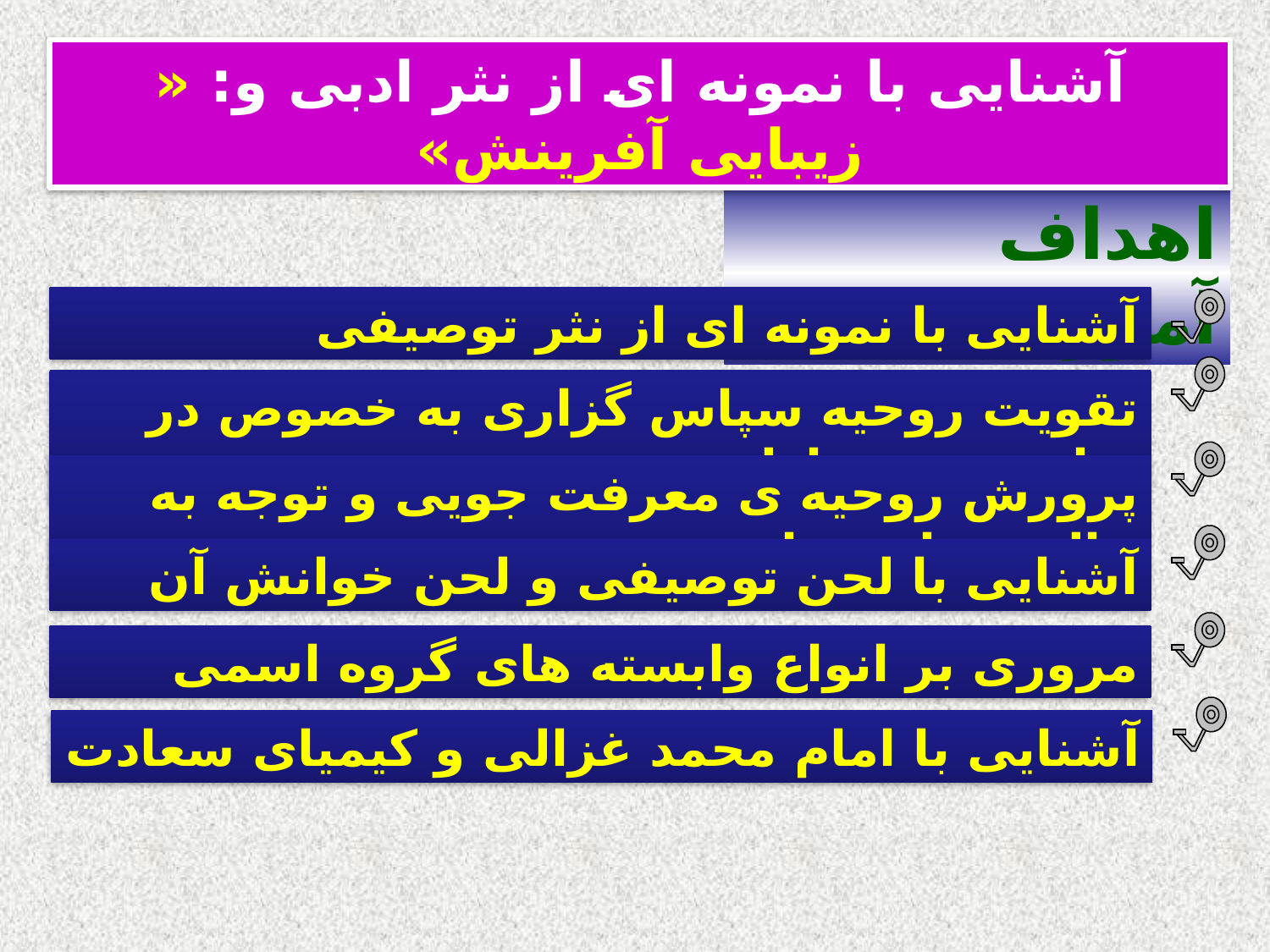

آشنایی با نمونه ای از نثر ادبی و: « زیبایی آفرینش»

اهداف آموزشی
آشنایی با نمونه ای از نثر توصیفی

تقویت روحیه سپاس گزاری به خصوص در برابر محبوب ازلی

پرورش روحیه ی معرفت جویی و توجه به خالق زیبایی ها

آشنایی با لحن توصیفی و لحن خوانش آن

مروری بر انواع وابسته های گروه اسمی

آشنایی با امام محمد غزالی و کیمیای سعادت